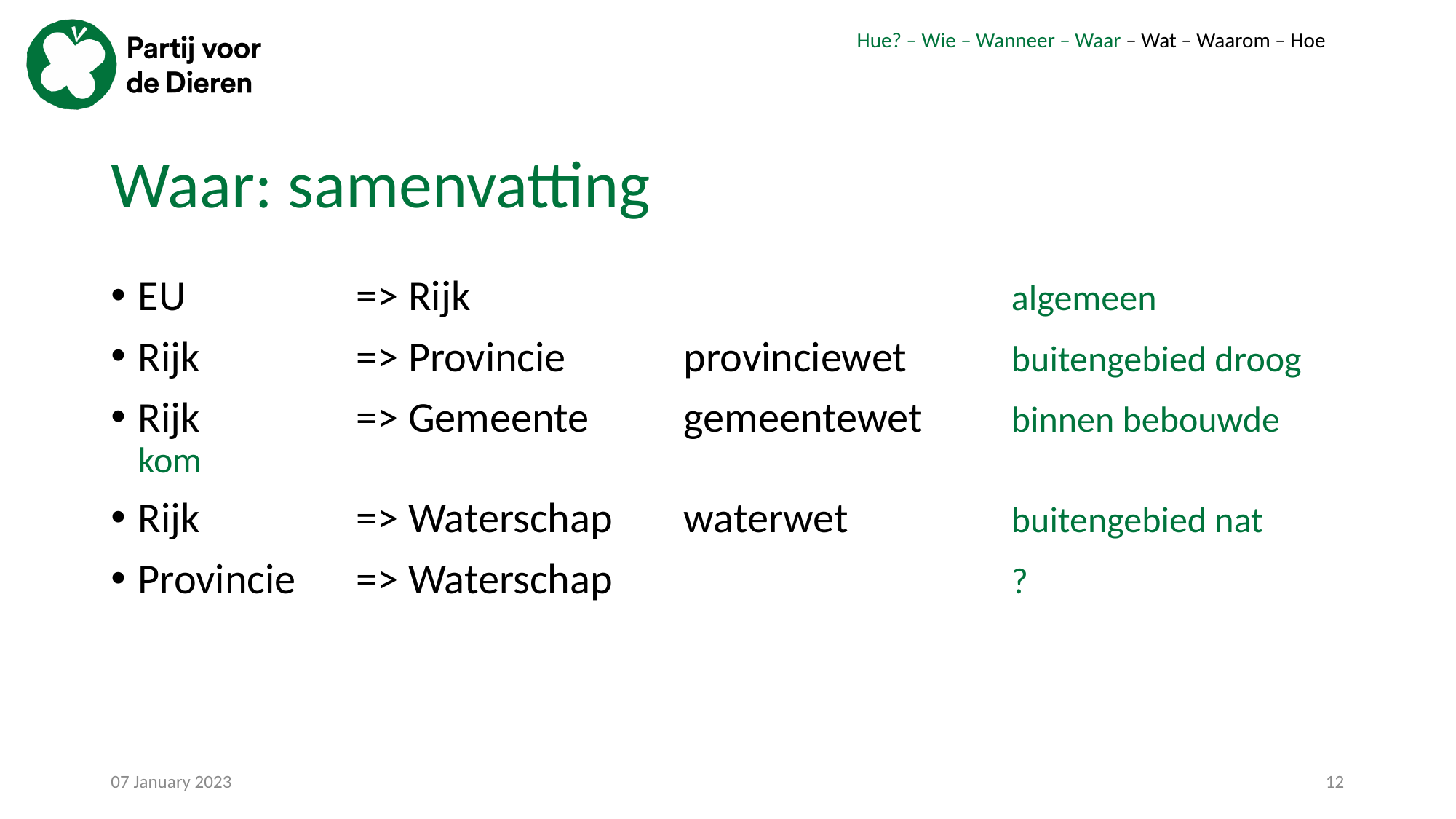

Hue? – Wie – Wanneer – Waar – Wat – Waarom – Hoe
# Waar: samenvatting
EU 		=> Rijk					algemeen
Rijk 		=> Provincie		provinciewet	buitengebied droog
Rijk 		=> Gemeente	gemeentewet	binnen bebouwde kom
Rijk		=> Waterschap	waterwet		buitengebied nat
Provincie 	=> Waterschap				?

07 January 2023
12